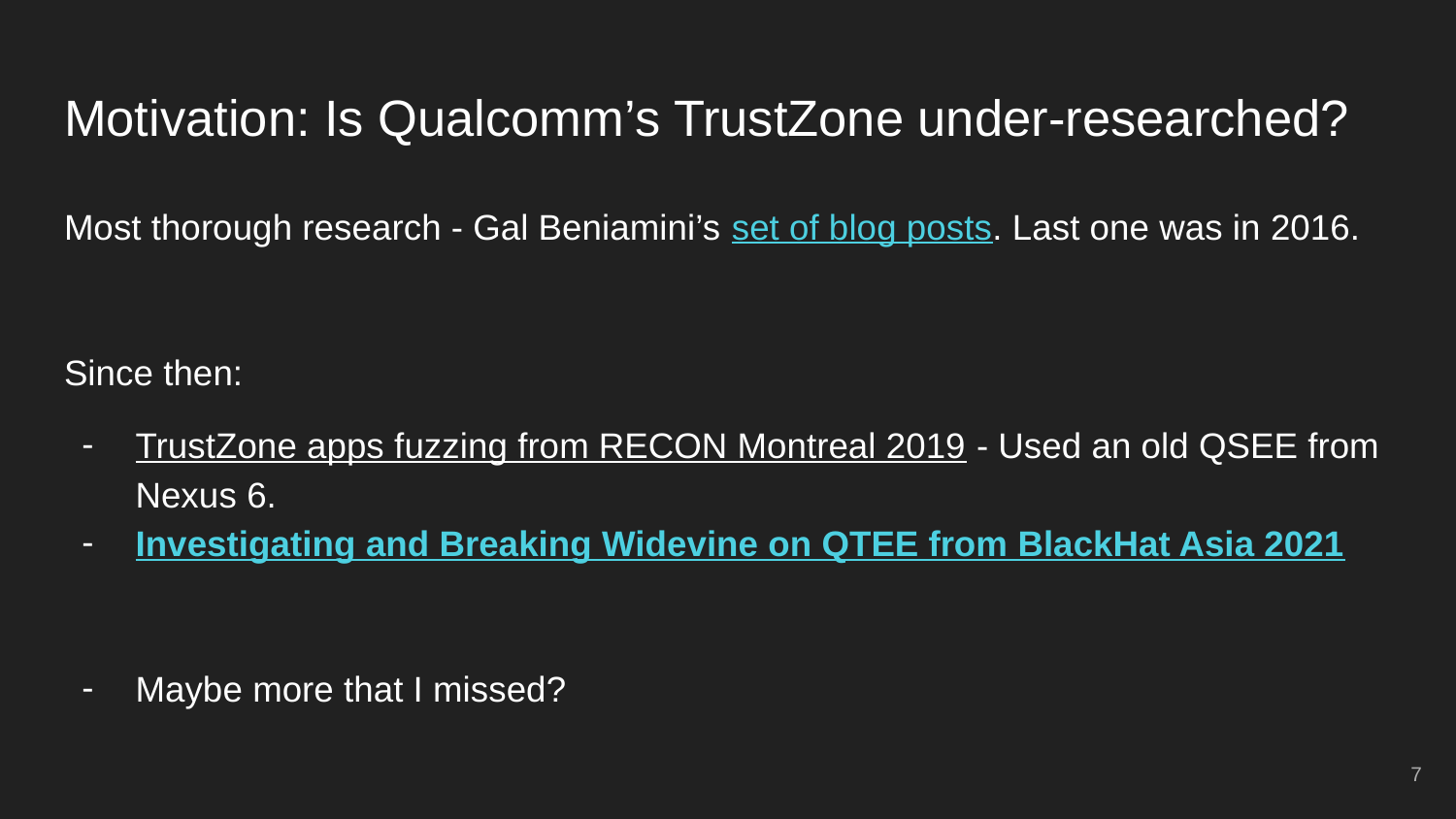

# Motivation: Is Qualcomm’s TrustZone under-researched?
Most thorough research - Gal Beniamini’s set of blog posts. Last one was in 2016.

Since then:
TrustZone apps fuzzing from RECON Montreal 2019 - Used an old QSEE from Nexus 6.
Investigating and Breaking Widevine on QTEE from BlackHat Asia 2021

Maybe more that I missed?
7